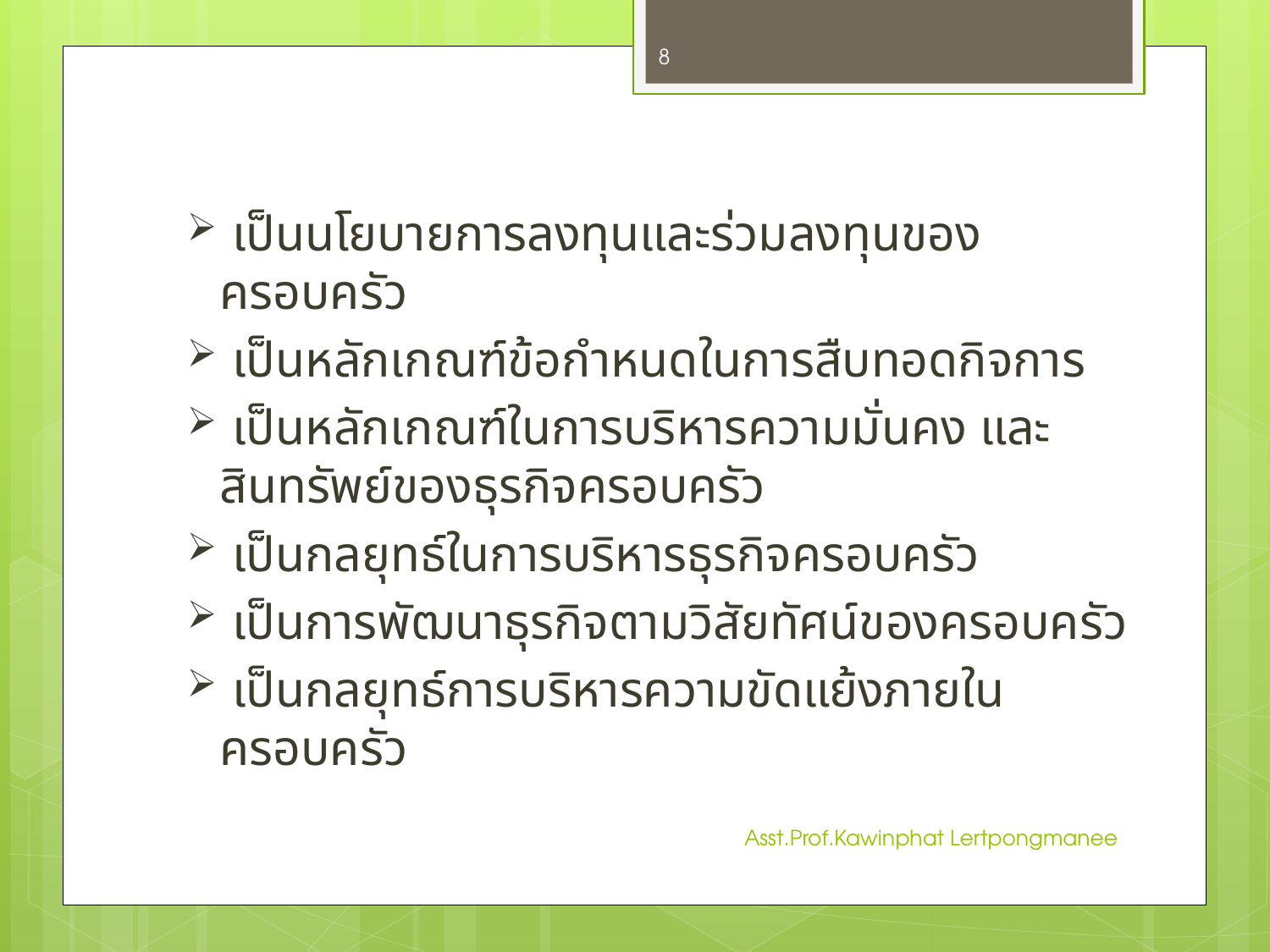

8
 เป็นนโยบายการลงทุนและร่วมลงทุนของครอบครัว
 เป็นหลักเกณฑ์ข้อกำหนดในการสืบทอดกิจการ
 เป็นหลักเกณฑ์ในการบริหารความมั่นคง และสินทรัพย์ของธุรกิจครอบครัว
 เป็นกลยุทธ์ในการบริหารธุรกิจครอบครัว
 เป็นการพัฒนาธุรกิจตามวิสัยทัศน์ของครอบครัว
 เป็นกลยุทธ์การบริหารความขัดแย้งภายในครอบครัว
Asst.Prof.Kawinphat Lertpongmanee